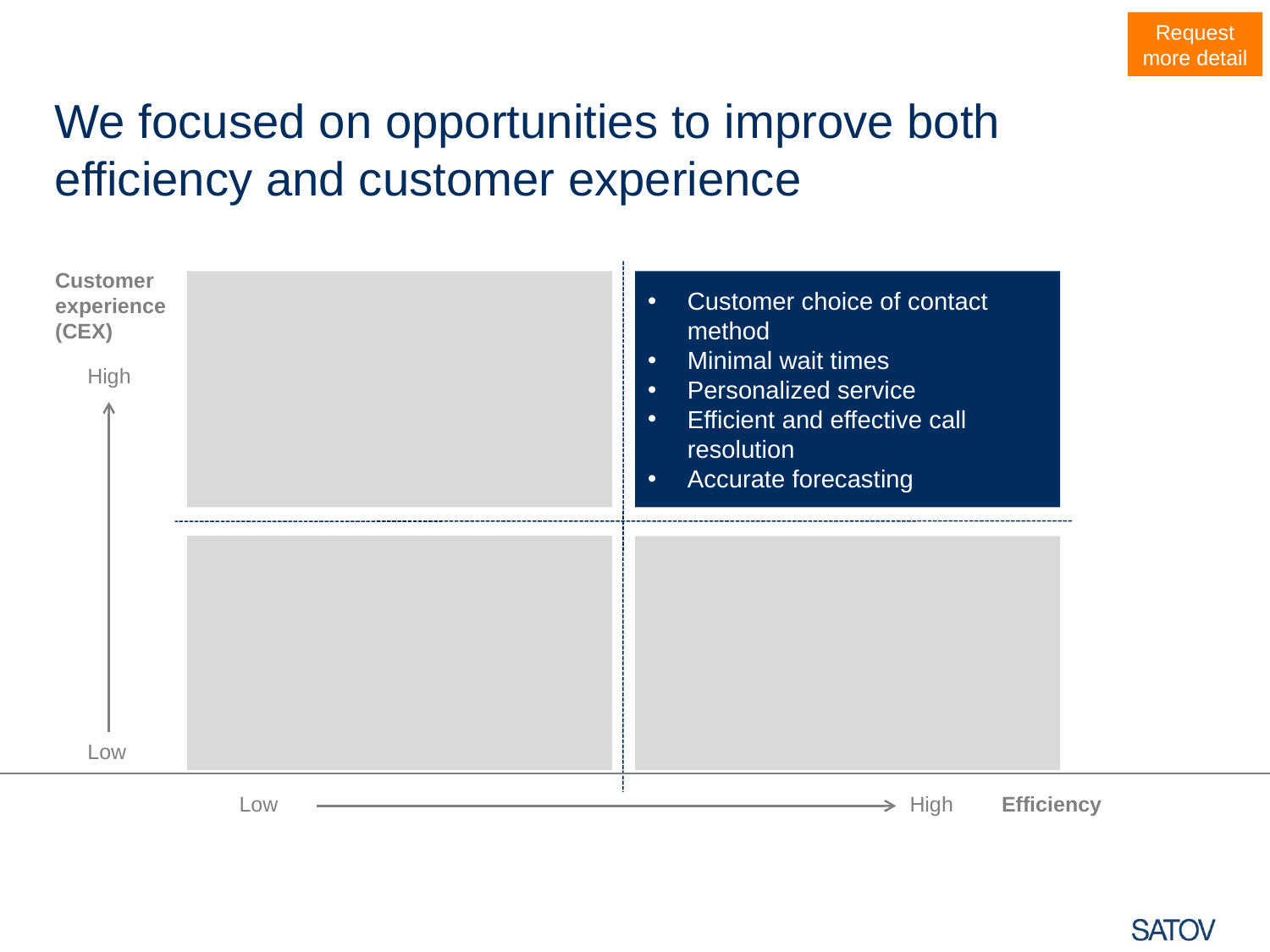

Request more detail
We focused on opportunities to improve both efficiency and customer experience
Customer experience (CEX)

Customer choice of contact method
Minimal wait times
Personalized service
Efficient and effective call resolution
Accurate forecasting
High

Low
Low
High
Efficiency